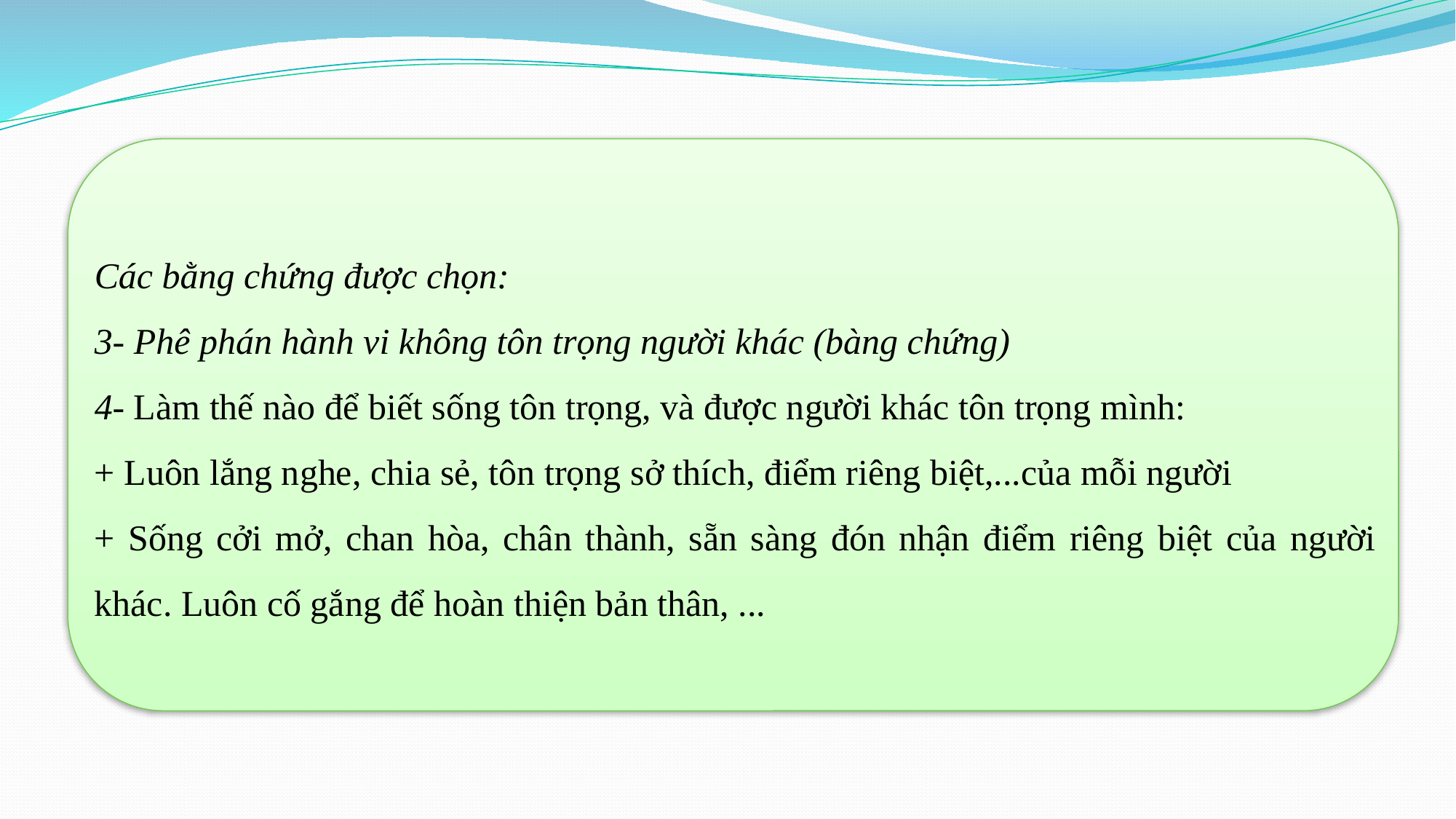

Các bằng chứng được chọn:
3- Phê phán hành vi không tôn trọng người khác (bàng chứng)
4- Làm thế nào để biết sống tôn trọng, và được người khác tôn trọng mình:
+ Luôn lắng nghe, chia sẻ, tôn trọng sở thích, điểm riêng biệt,...của mỗi người
+ Sống cởi mở, chan hòa, chân thành, sẵn sàng đón nhận điểm riêng biệt của người khác. Luôn cố gắng để hoàn thiện bản thân, ...